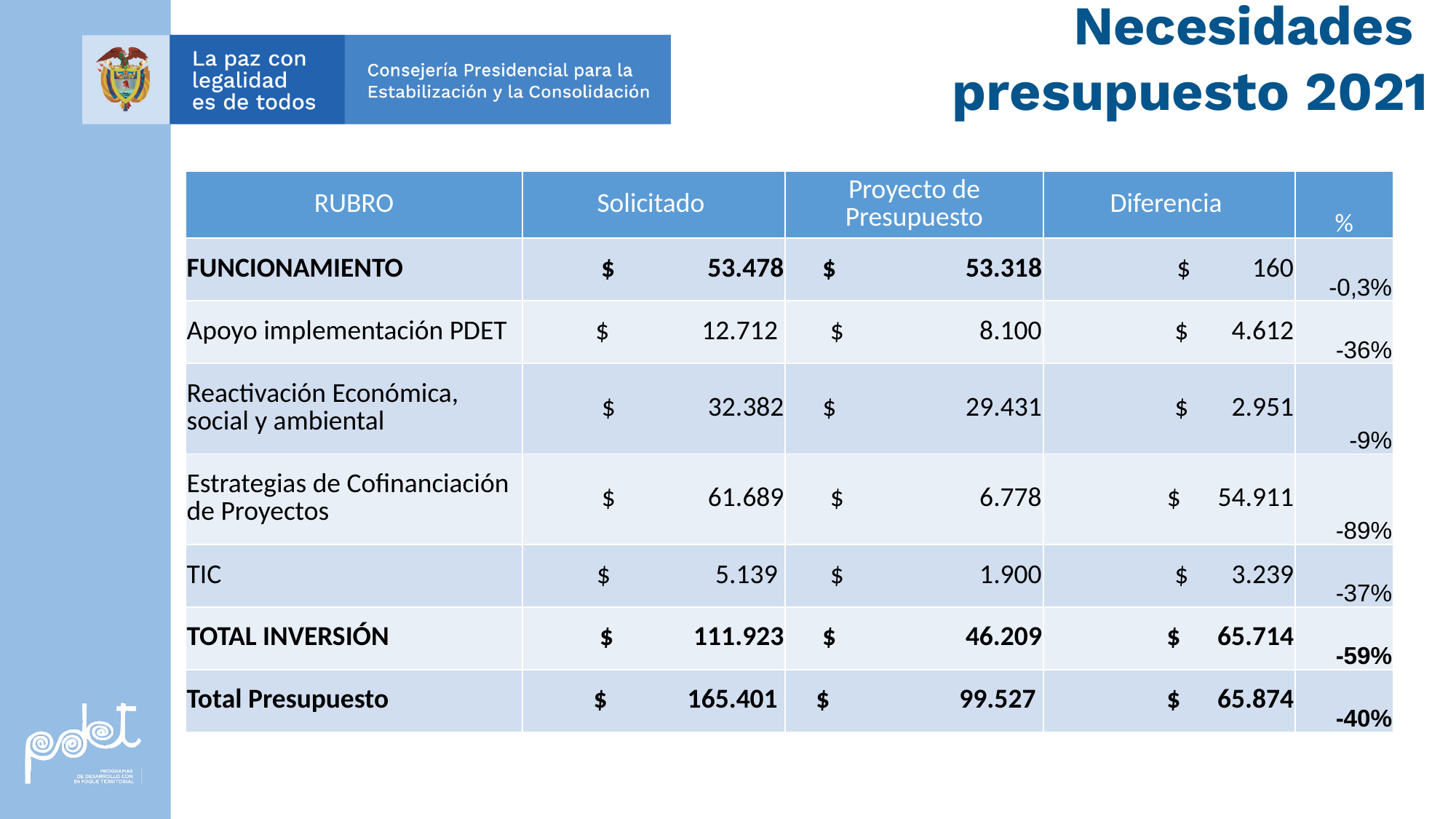

Necesidades
presupuesto 2021
| RUBRO | Solicitado | Proyecto de Presupuesto | Diferencia | % |
| --- | --- | --- | --- | --- |
| FUNCIONAMIENTO | $ 53.478 | $ 53.318 | $ 160 | -0,3% |
| Apoyo implementación PDET | $ 12.712 | $ 8.100 | $ 4.612 | -36% |
| Reactivación Económica, social y ambiental | $ 32.382 | $ 29.431 | $ 2.951 | -9% |
| Estrategias de Cofinanciación de Proyectos | $ 61.689 | $ 6.778 | $ 54.911 | -89% |
| TIC | $ 5.139 | $ 1.900 | $ 3.239 | -37% |
| TOTAL INVERSIÓN | $ 111.923 | $ 46.209 | $ 65.714 | -59% |
| Total Presupuesto | $ 165.401 | $ 99.527 | $ 65.874 | -40% |
Diapositivas ejecución